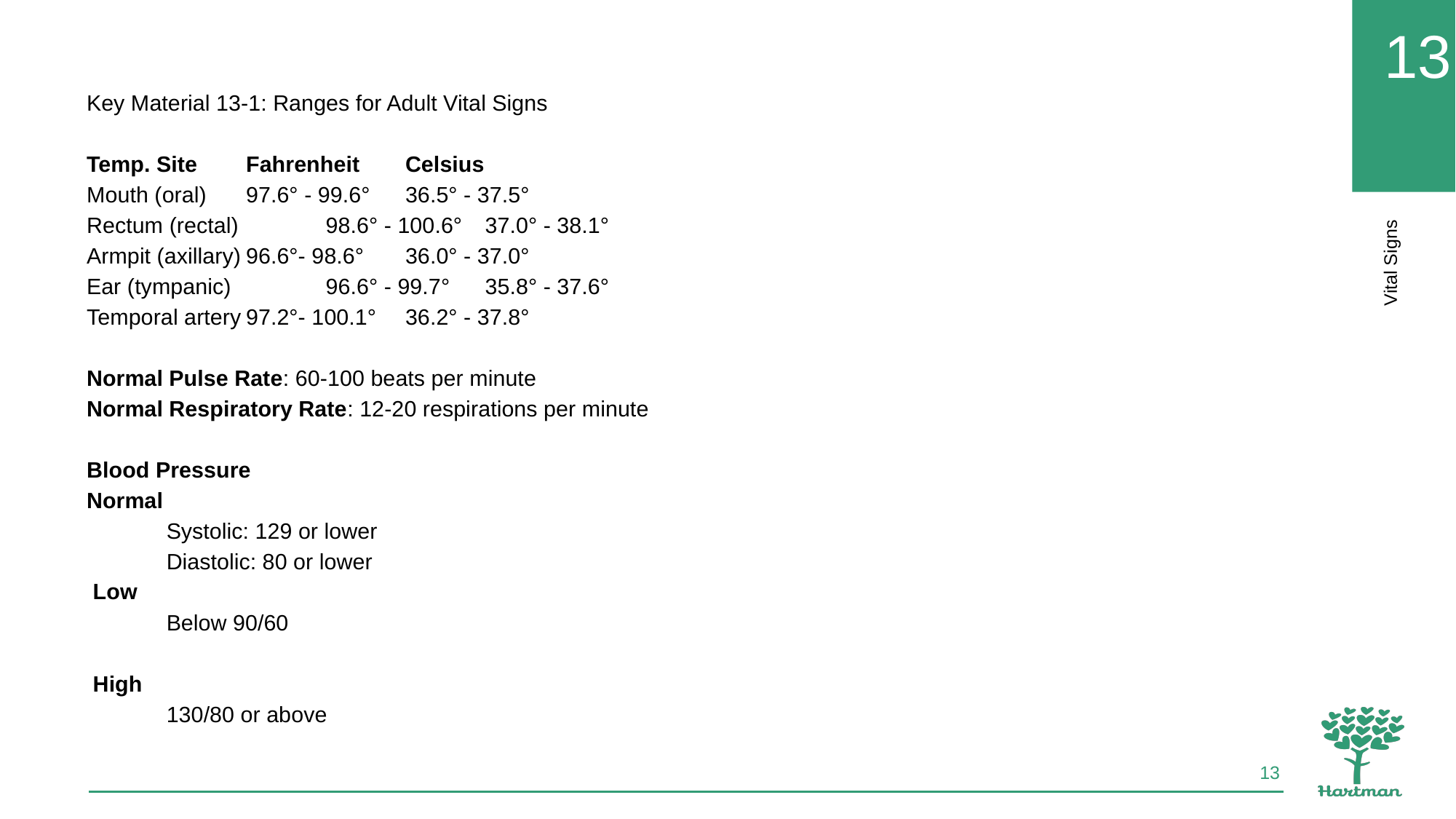

Key Material 13-1: Ranges for Adult Vital Signs

Temp. Site			Fahrenheit		Celsius
Mouth (oral)		97.6° - 99.6°	36.5° - 37.5°
Rectum (rectal)	          	98.6° - 100.6° 	37.0° - 38.1°
Armpit (axillary)		96.6°- 98.6° 	36.0° - 37.0°
Ear (tympanic)	          	96.6° - 99.7° 	35.8° - 37.6°
Temporal artery		97.2°- 100.1° 	36.2° - 37.8°

Normal Pulse Rate: 60-100 beats per minute
Normal Respiratory Rate: 12-20 respirations per minute

Blood Pressure
Normal
	Systolic: 129 or lower
	Diastolic: 80 or lower
 Low
	Below 90/60

 High
	130/80 or above

13